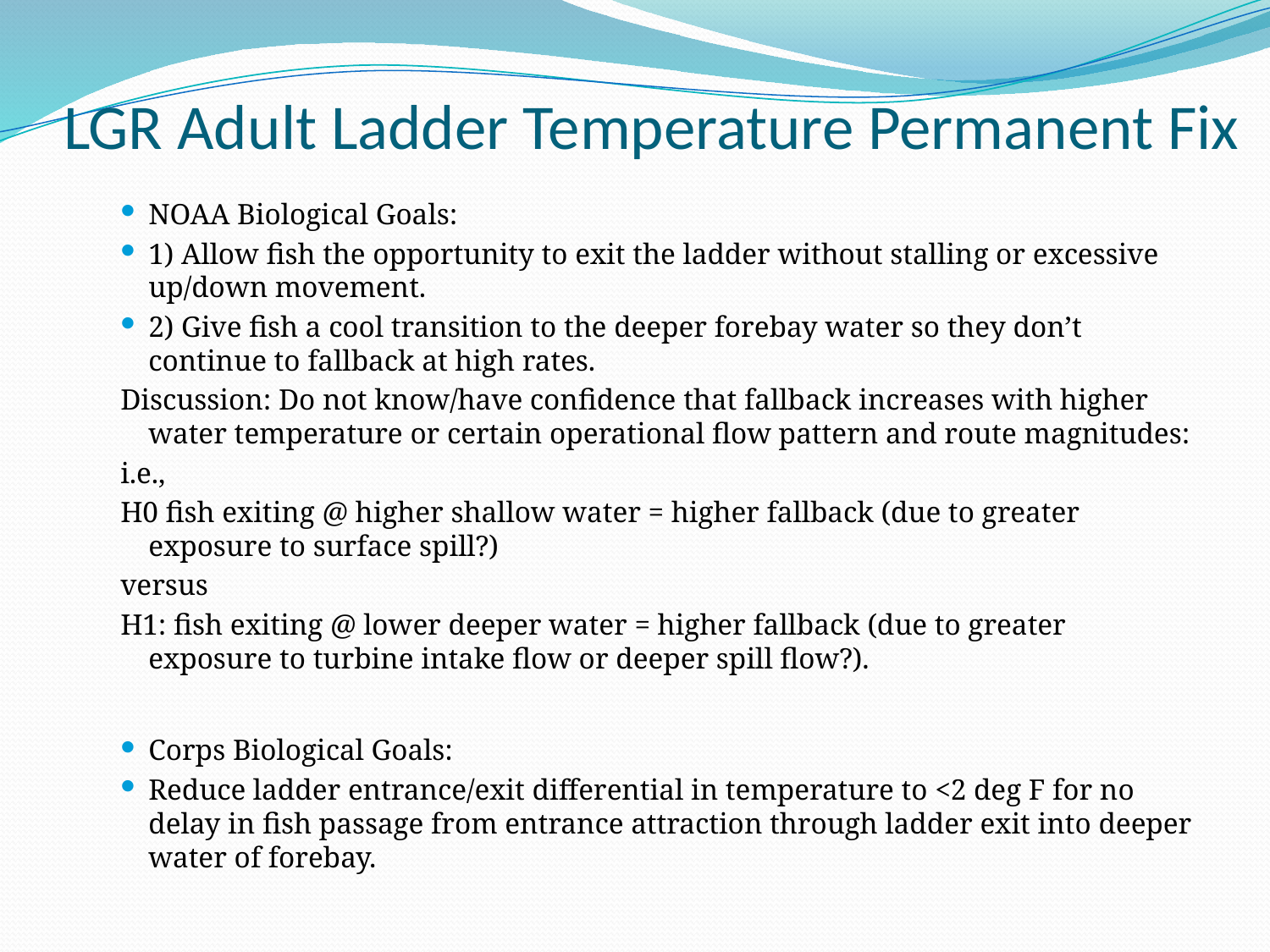

# LGR Adult Ladder Temperature Permanent Fix
NOAA Biological Goals:
1) Allow fish the opportunity to exit the ladder without stalling or excessive up/down movement.
2) Give fish a cool transition to the deeper forebay water so they don’t continue to fallback at high rates.
Discussion: Do not know/have confidence that fallback increases with higher water temperature or certain operational flow pattern and route magnitudes:
i.e.,
H0 fish exiting @ higher shallow water = higher fallback (due to greater exposure to surface spill?)
versus
H1: fish exiting @ lower deeper water = higher fallback (due to greater exposure to turbine intake flow or deeper spill flow?).

Corps Biological Goals:
Reduce ladder entrance/exit differential in temperature to <2 deg F for no delay in fish passage from entrance attraction through ladder exit into deeper water of forebay.